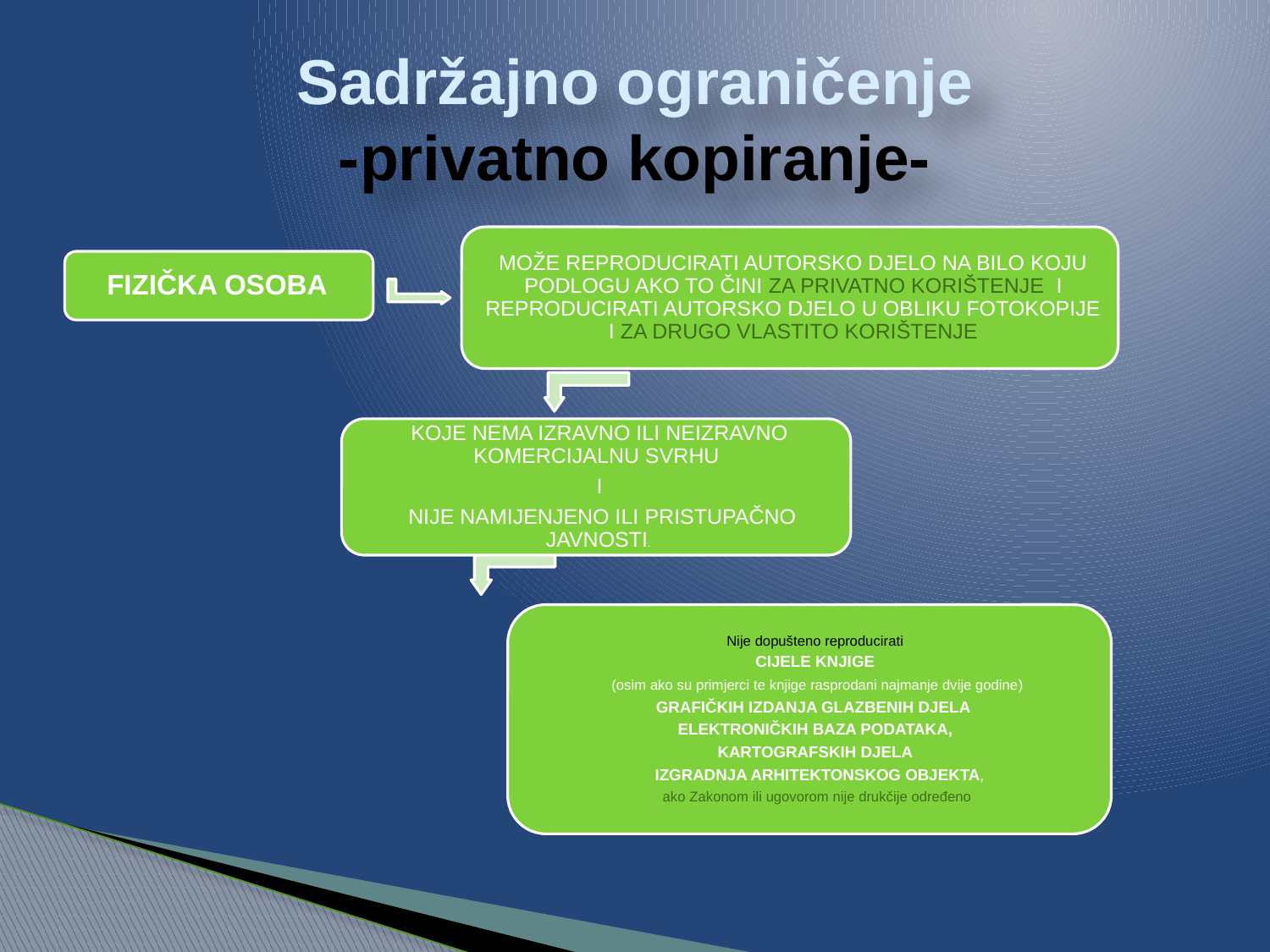

# Sadržajno ograničenje -privatno kopiranje-
FIZIČKA OSOBA
MOŽE REPRODUCIRATI AUTORSKO DJELO NA BILO KOJU PODLOGU AKO TO ČINI ZA PRIVATNO KORIŠTENJE  I REPRODUCIRATI AUTORSKO DJELO U OBLIKU FOTOKOPIJE I ZA DRUGO VLASTITO KORIŠTENJE
KOJE NEMA IZRAVNO ILI NEIZRAVNO KOMERCIJALNU SVRHU
I
 NIJE NAMIJENJENO ILI PRISTUPAČNO JAVNOSTI.
Nije dopušteno reproducirati
CIJELE KNJIGE
 (osim ako su primjerci te knjige rasprodani najmanje dvije godine)
GRAFIČKIH IZDANJA GLAZBENIH DJELA
ELEKTRONIČKIH BAZA PODATAKA,
KARTOGRAFSKIH DJELA
  IZGRADNJA ARHITEKTONSKOG OBJEKTA,
 ako Zakonom ili ugovorom nije drukčije određeno